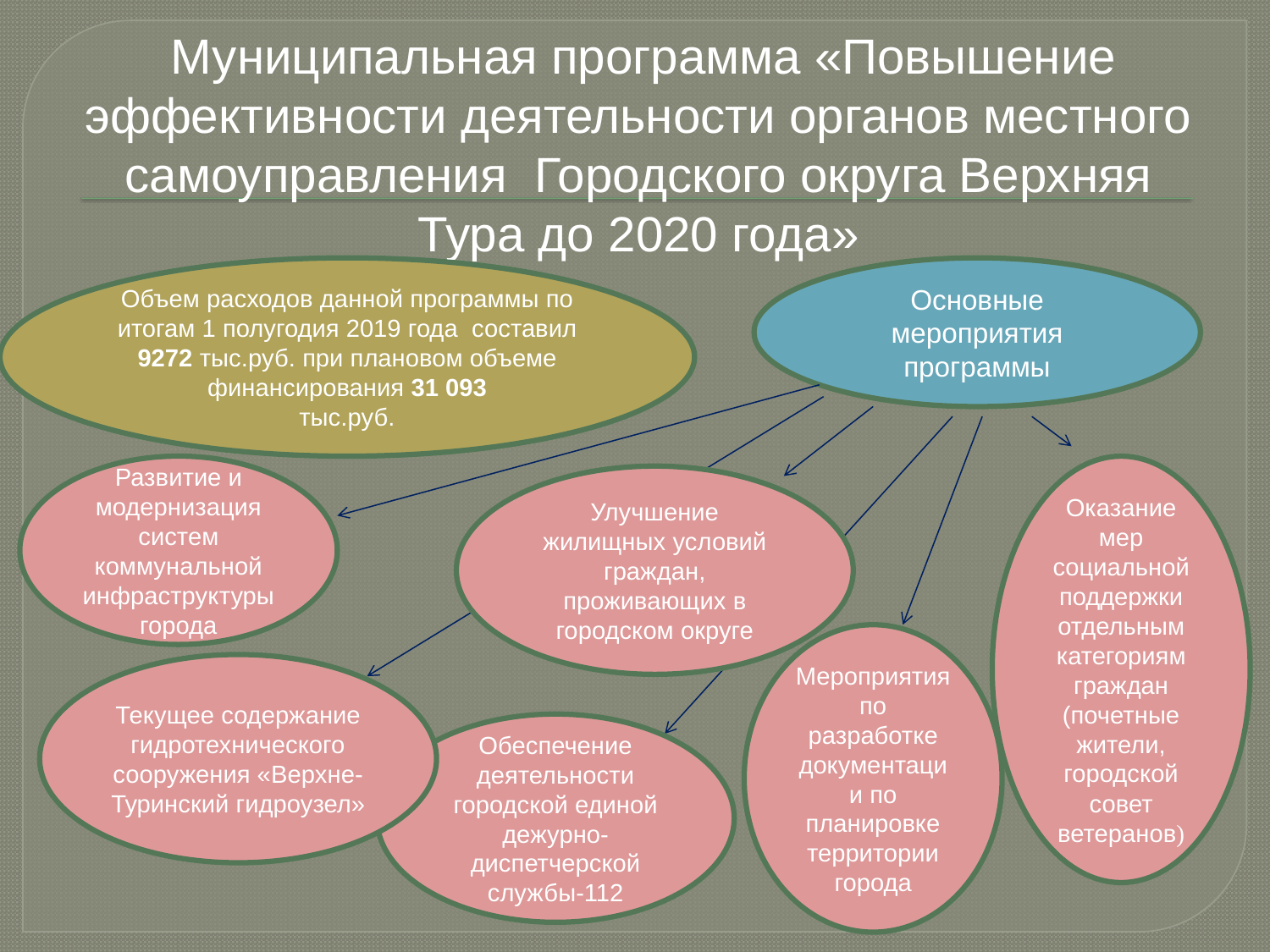

# Муниципальная программа «Повышение эффективности деятельности органов местного самоуправления  Городского округа Верхняя Тура до 2020 года»
Объем расходов данной программы по итогам 1 полугодия 2019 года  составил 9272 тыс.руб. при плановом объеме финансирования 31 093
тыс.руб.
Основные мероприятия программы
Развитие и модернизация систем коммунальной инфраструктуры города
Оказание мер социальной поддержки отдельным категориям граждан (почетные жители, городской совет ветеранов)
Улучшение жилищных условий граждан, проживающих в городском округе
Мероприятия по разработке документации по планировке территории города
Текущее содержание гидротехнического сооружения «Верхне-Туринский гидроузел»
Обеспечение деятельности городской единой дежурно-диспетчерской службы-112